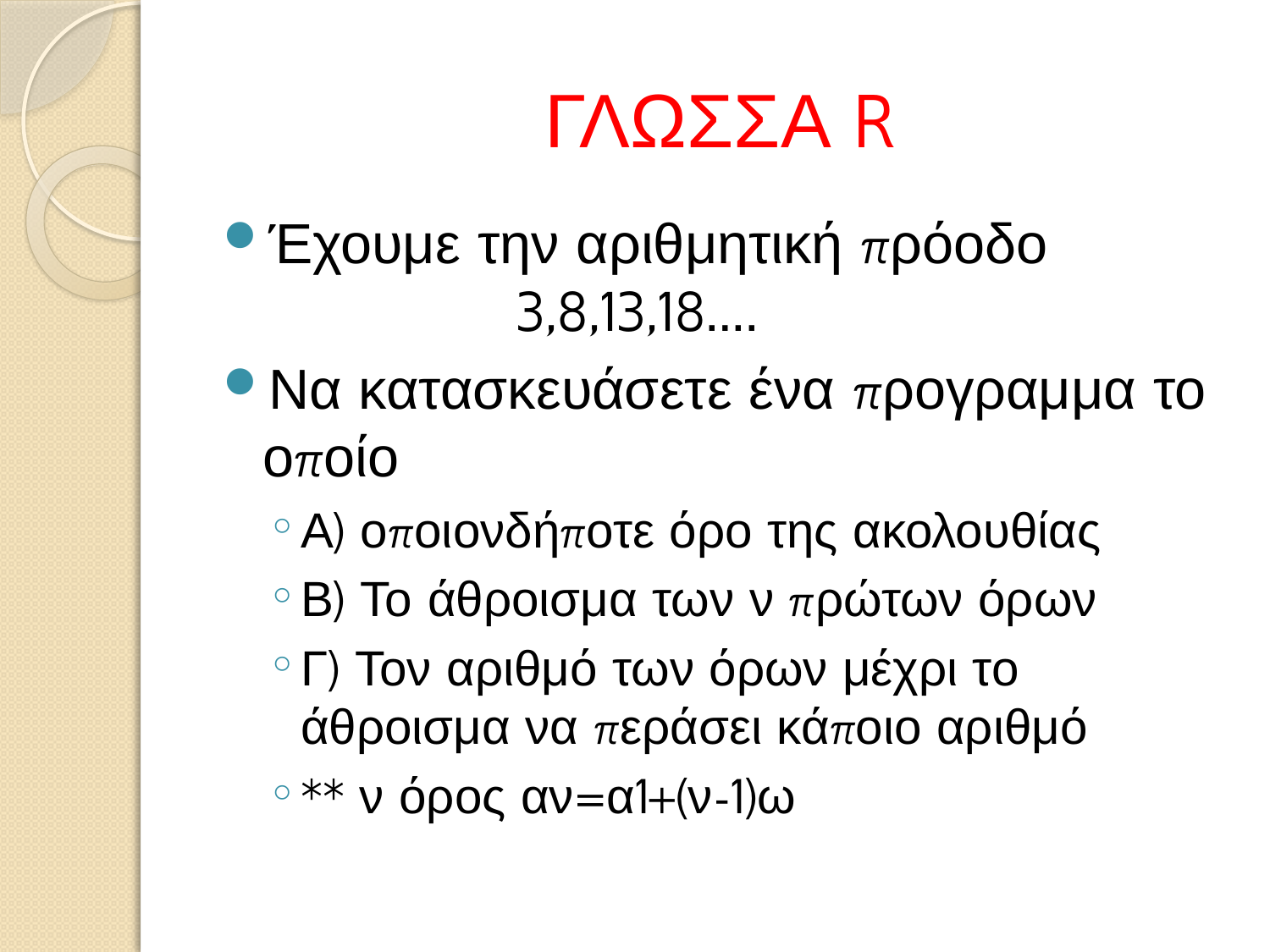

# ΓΛΩΣΣΑ R
Έχουμε την αριθμητική πρόοδο         		3,8,13,18….
Να κατασκευάσετε ένα προγραμμα το οποίο
Α) οποιονδήποτε όρο της ακολουθίας
Β) Το άθροισμα των ν πρώτων όρων
Γ) Τον αριθμό των όρων μέχρι το άθροισμα να περάσει κάποιο αριθμό
** ν όρος αν=α1+(ν-1)ω